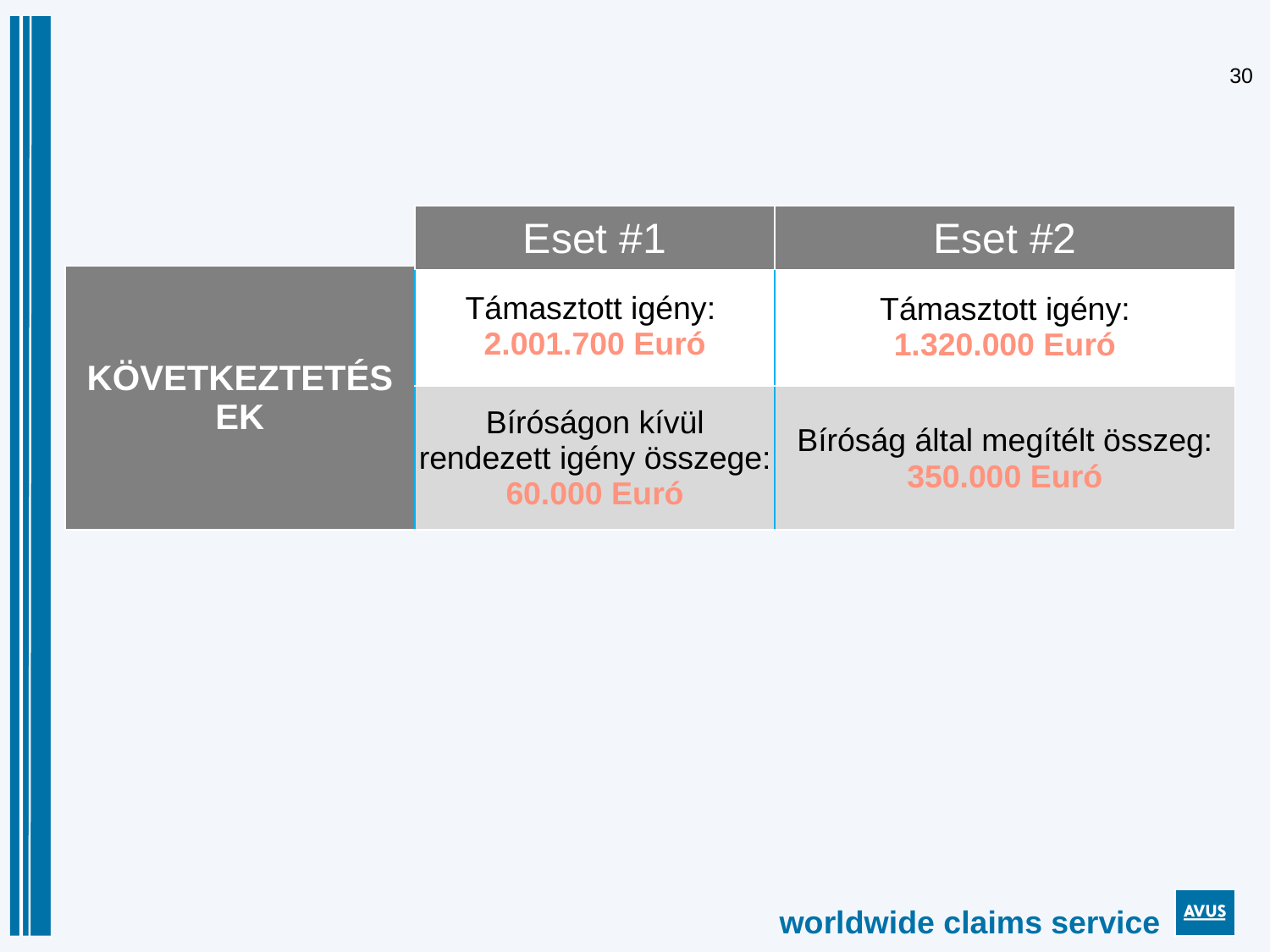

| Eset #1 | Eset #2 |
| --- | --- |
| KÖVETKEZTETÉSEK | Támasztott igény: 2.001.700 Euró | Támasztott igény: 1.320.000 Euró |
| --- | --- | --- |
|  | Bíróságon kívül rendezett igény összege: 60.000 Euró | Bíróság által megítélt összeg: 350.000 Euró |